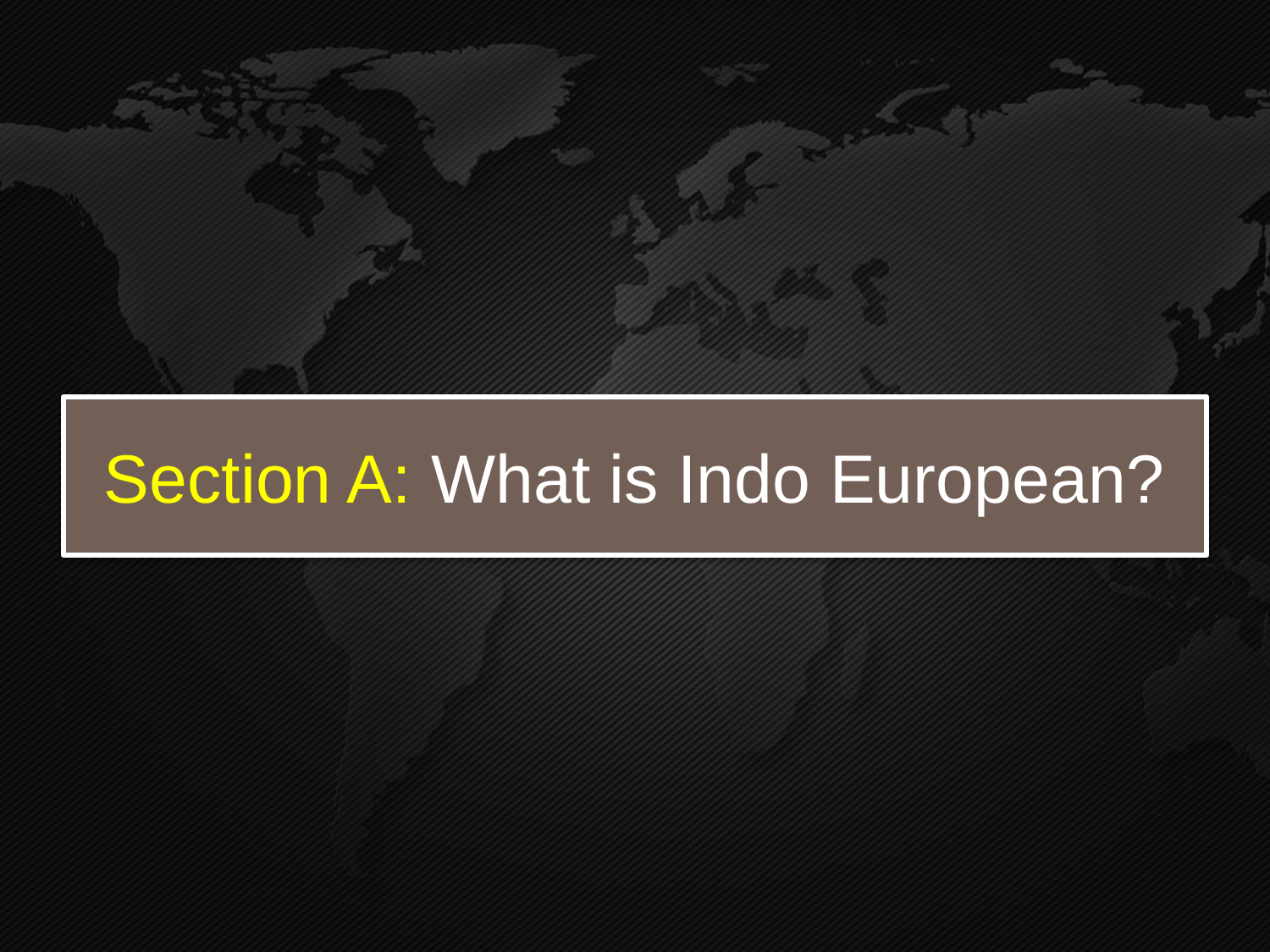

# Section A: What is Indo European?